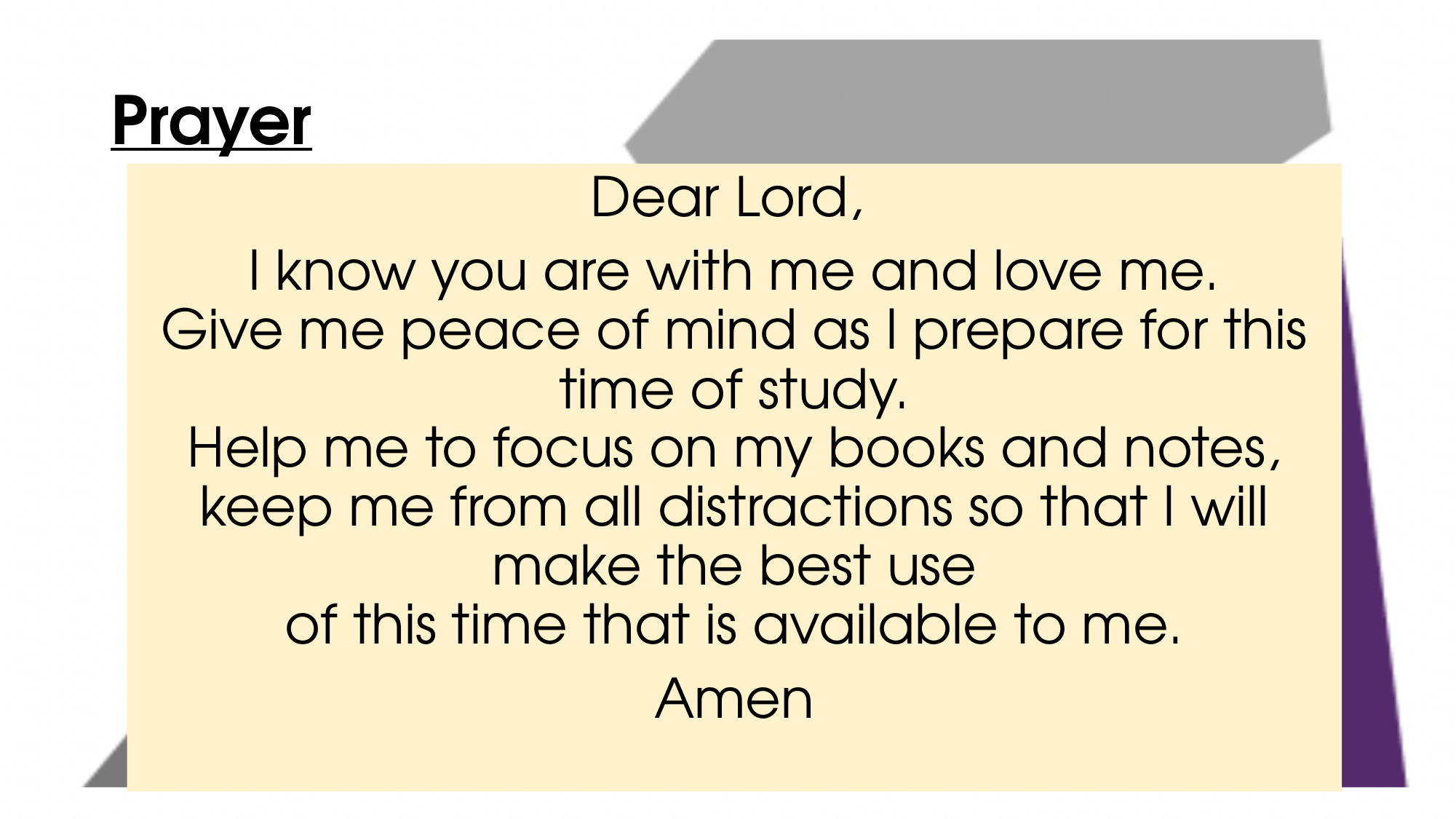

# Prayer
Dear Lord,
I know you are with me and love me.
Give me peace of mind as I prepare for this time of study.
Help me to focus on my books and notes,
keep me from all distractions so that I will make the best use
of this time that is available to me.
Amen